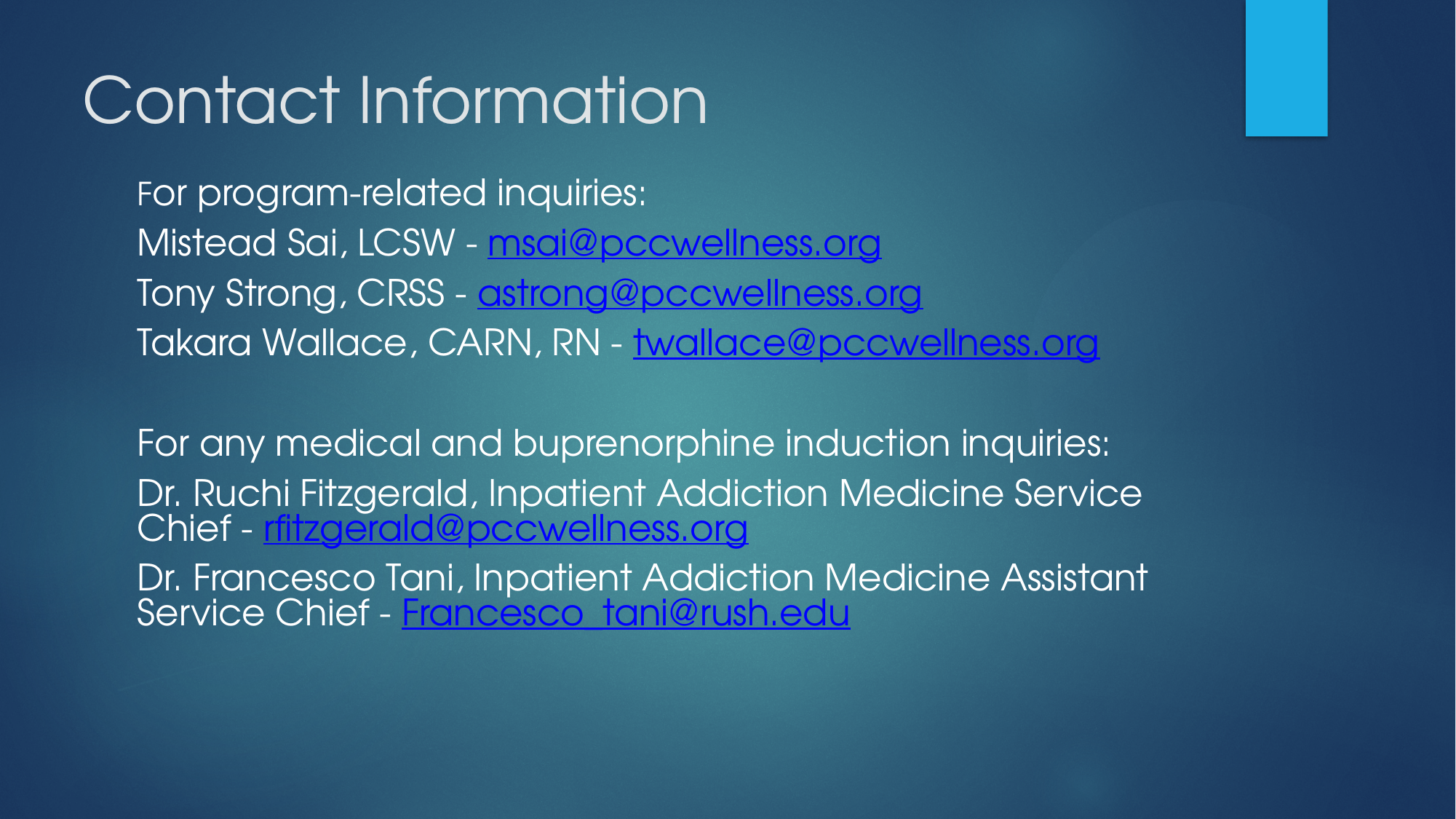

# Contact Information
For program-related inquiries:
Mistead Sai, LCSW - msai@pccwellness.org
Tony Strong, CRSS - astrong@pccwellness.org
Takara Wallace, CARN, RN - twallace@pccwellness.org

For any medical and buprenorphine induction inquiries:
Dr. Ruchi Fitzgerald, Inpatient Addiction Medicine Service Chief - rfitzgerald@pccwellness.org
Dr. Francesco Tani, Inpatient Addiction Medicine Assistant Service Chief - Francesco_tani@rush.edu